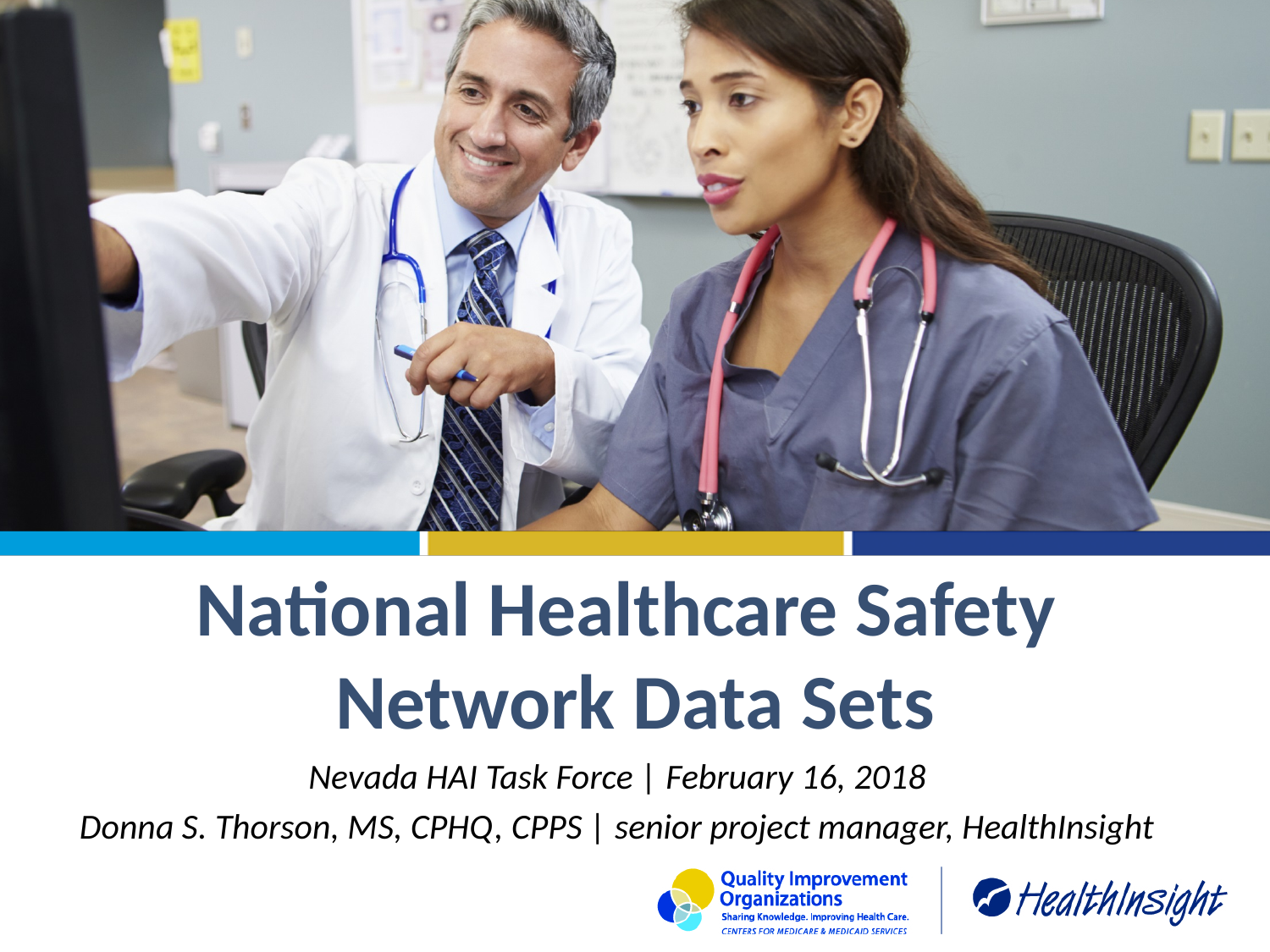

# National Healthcare Safety Network Data Sets
Nevada HAI Task Force | February 16, 2018
Donna S. Thorson, MS, CPHQ, CPPS | senior project manager, HealthInsight